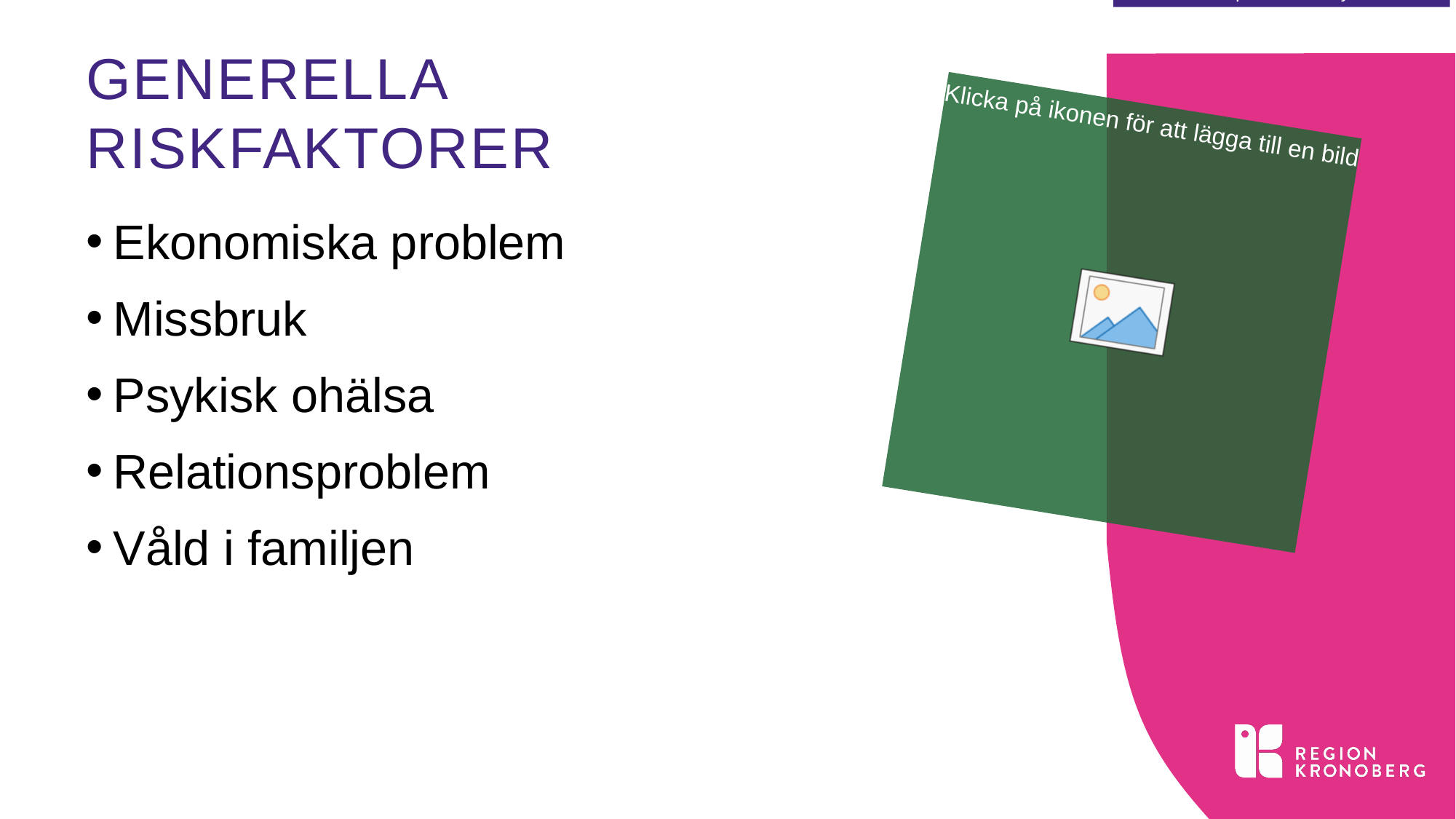

# Generella riskfaktorer

Ekonomiska problem
Missbruk
Psykisk ohälsa
Relationsproblem
Våld i familjen